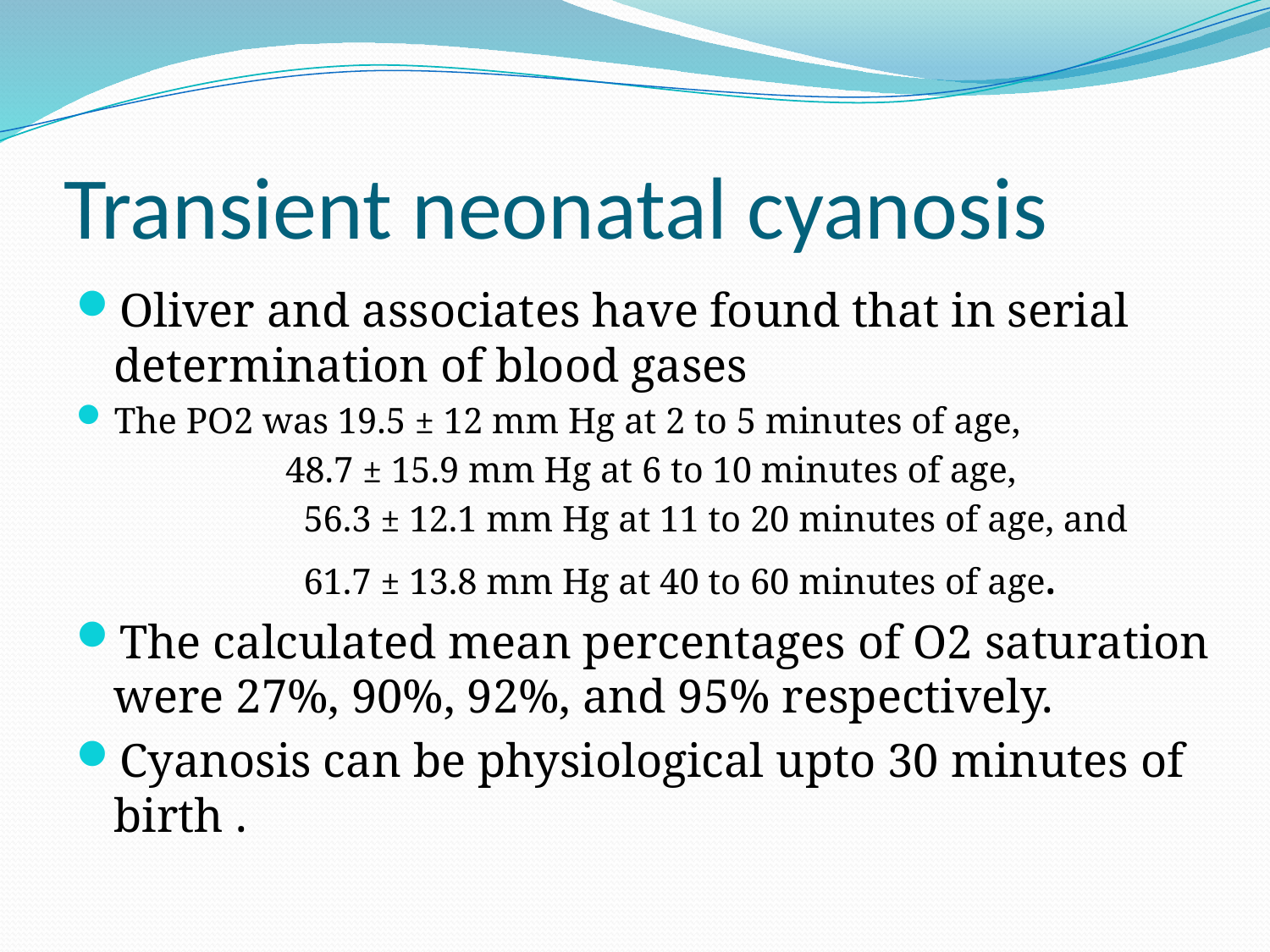

# Transient neonatal cyanosis
Oliver and associates have found that in serial determination of blood gases
The PO2 was 19.5 ± 12 mm Hg at 2 to 5 minutes of age,
                       48.7 ± 15.9 mm Hg at 6 to 10 minutes of age,
                         56.3 ± 12.1 mm Hg at 11 to 20 minutes of age, and
                         61.7 ± 13.8 mm Hg at 40 to 60 minutes of age.
The calculated mean percentages of O2 saturation were 27%, 90%, 92%, and 95% respectively.
Cyanosis can be physiological upto 30 minutes of birth .